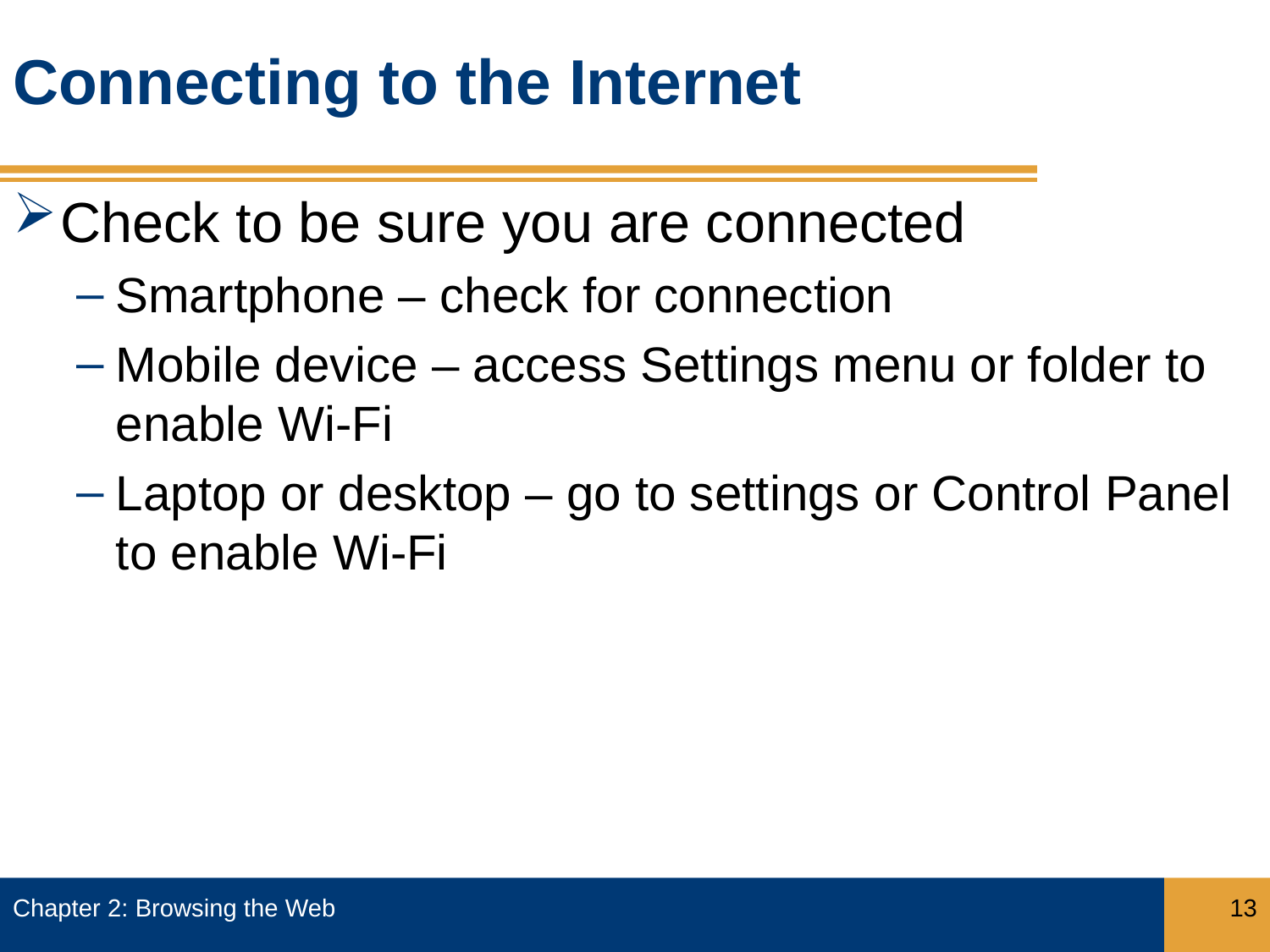

# Connecting to the Internet
Check to be sure you are connected
Smartphone – check for connection
Mobile device – access Settings menu or folder to enable Wi-Fi
Laptop or desktop – go to settings or Control Panel to enable Wi-Fi
Chapter 2: Browsing the Web
13